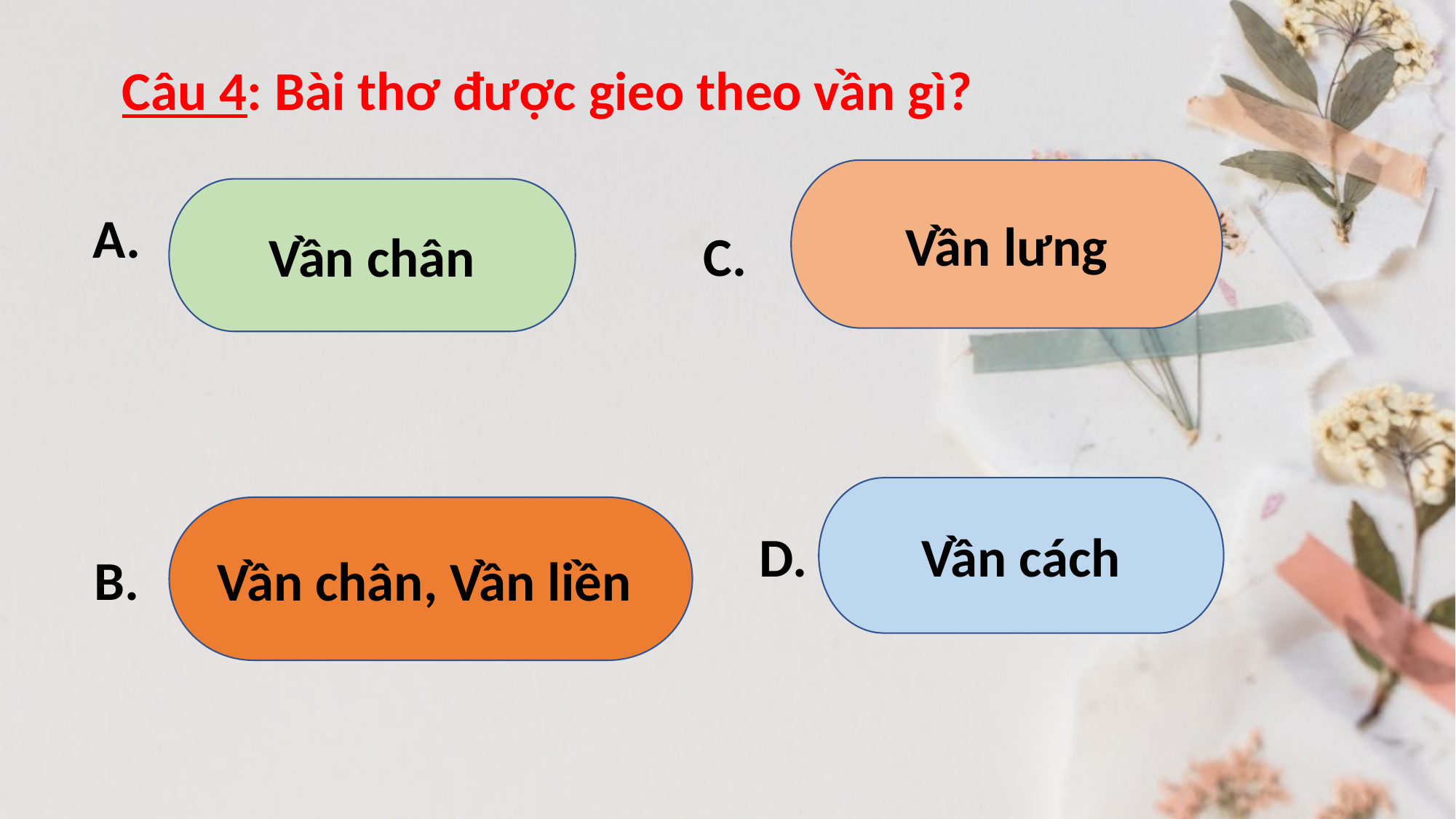

Câu 4: Bài thơ được gieo theo vần gì?
Vần lưng
Vần chân
A.
C.
Vần cách
Vần chân, Vần liền
D.
B.